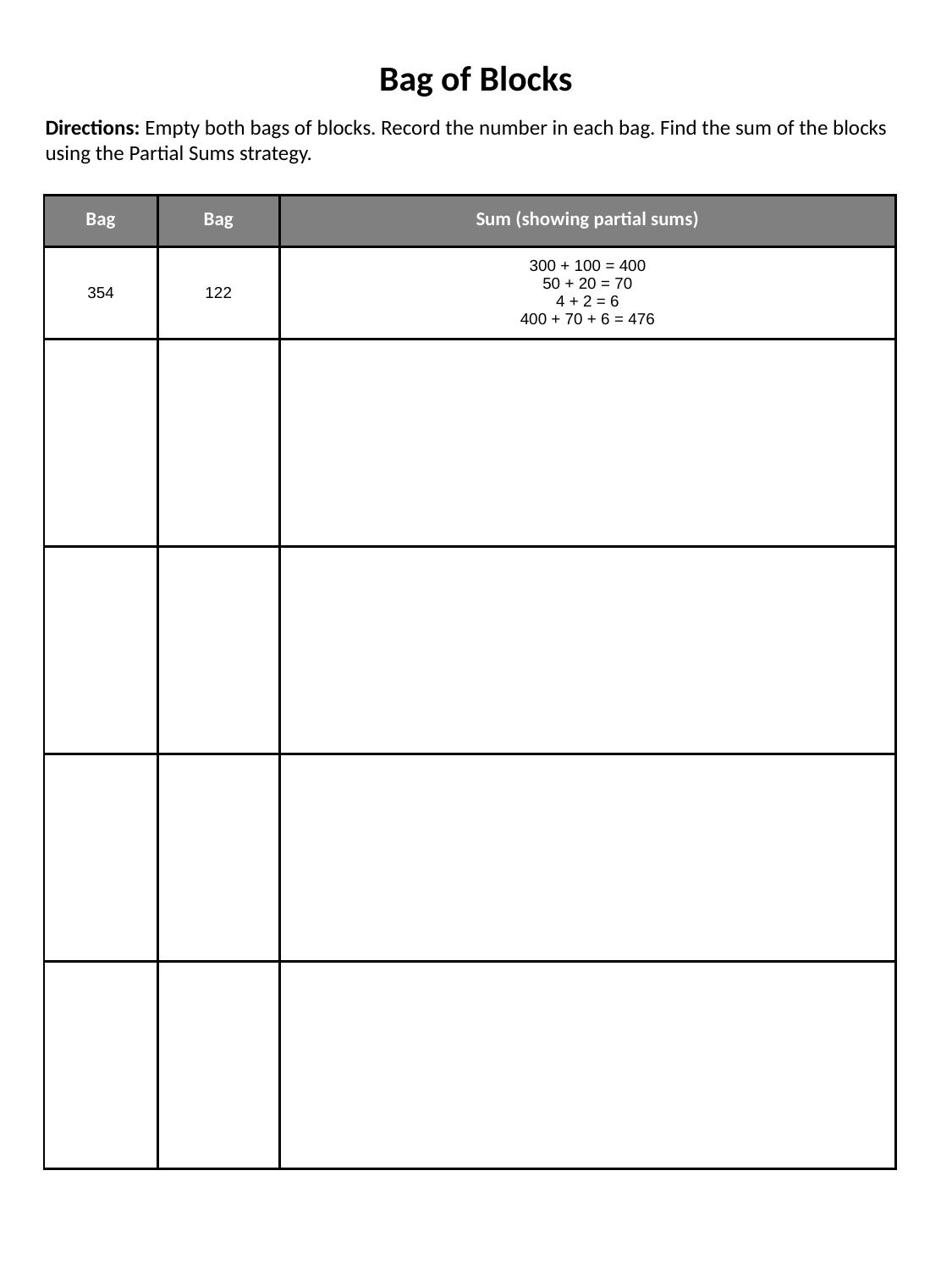

Bag of Blocks
Directions: Empty both bags of blocks. Record the number in each bag. Find the sum of the blocks using the Partial Sums strategy.

| Bag | Bag | Sum (showing partial sums) |
| --- | --- | --- |
| 354 | 122 | 300 + 100 = 400 50 + 20 = 70 4 + 2 = 6 400 + 70 + 6 = 476 |
|  |  |  |
|  |  |  |
|  |  |  |
|  |  |  |